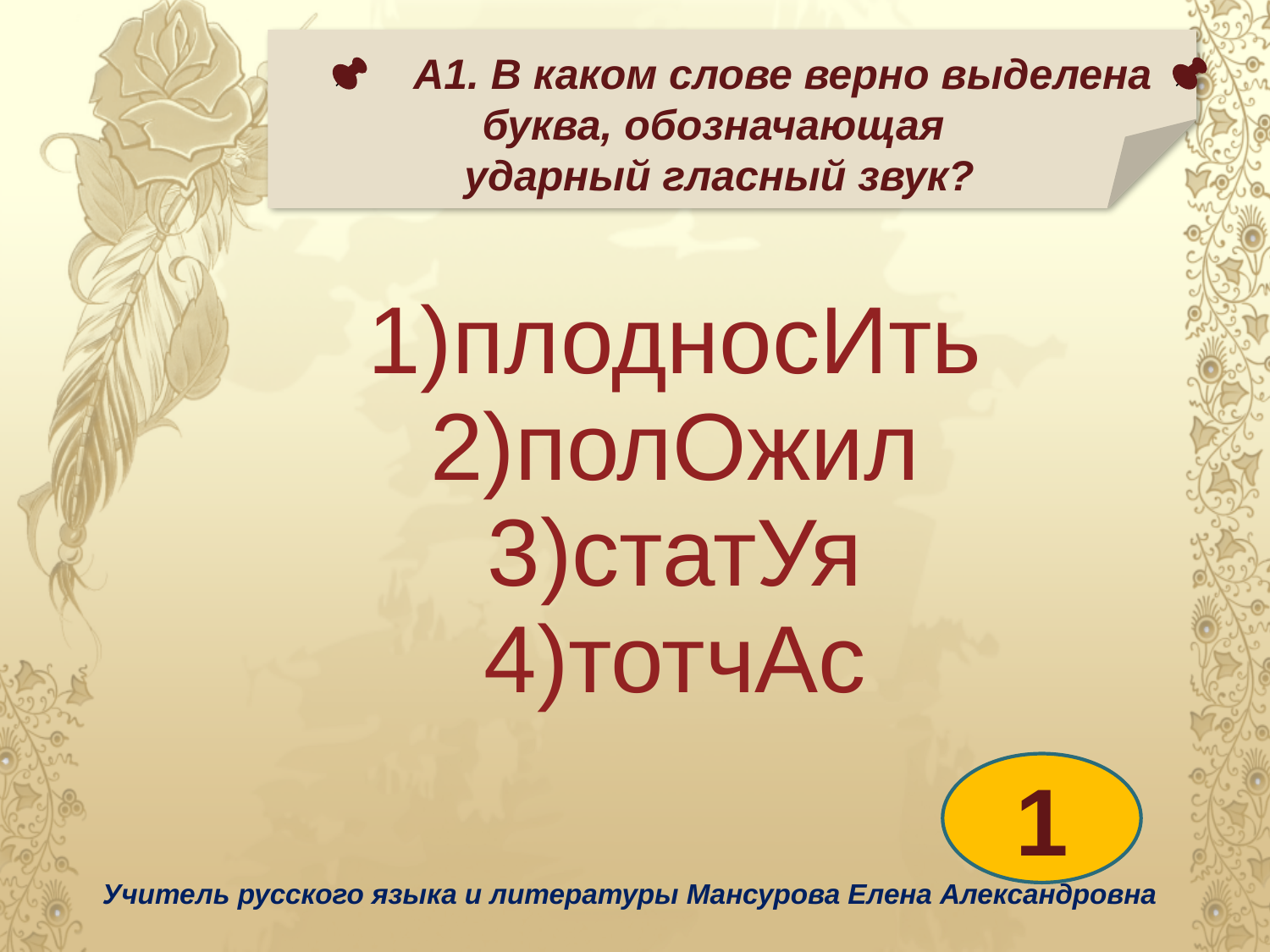

А1. В каком слове верно выделена буква, обозначающая
ударный гласный звук?

| плодносИть полОжил статУя тотчАс |
| --- |
|  |
1
Учитель русского языка и литературы Мансурова Елена Александровна